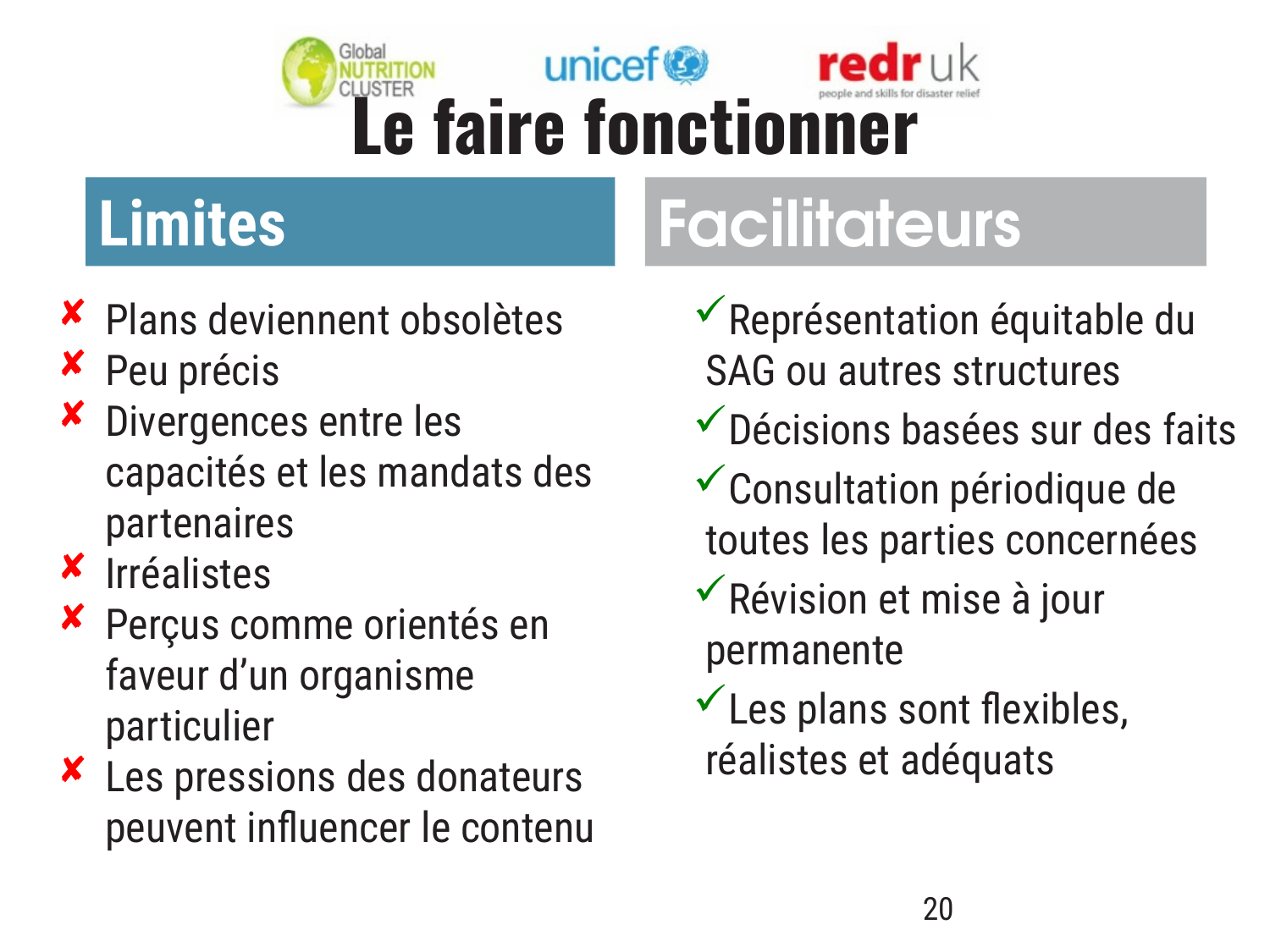

# Le faire fonctionner
Limites
Facilitateurs
Plans deviennent obsolètes
Peu précis
Divergences entre les capacités et les mandats des partenaires
Irréalistes
Perçus comme orientés en faveur d’un organisme particulier
Les pressions des donateurs peuvent influencer le contenu
Représentation équitable du SAG ou autres structures
Décisions basées sur des faits
Consultation périodique de toutes les parties concernées
Révision et mise à jour permanente
Les plans sont flexibles, réalistes et adéquats
20